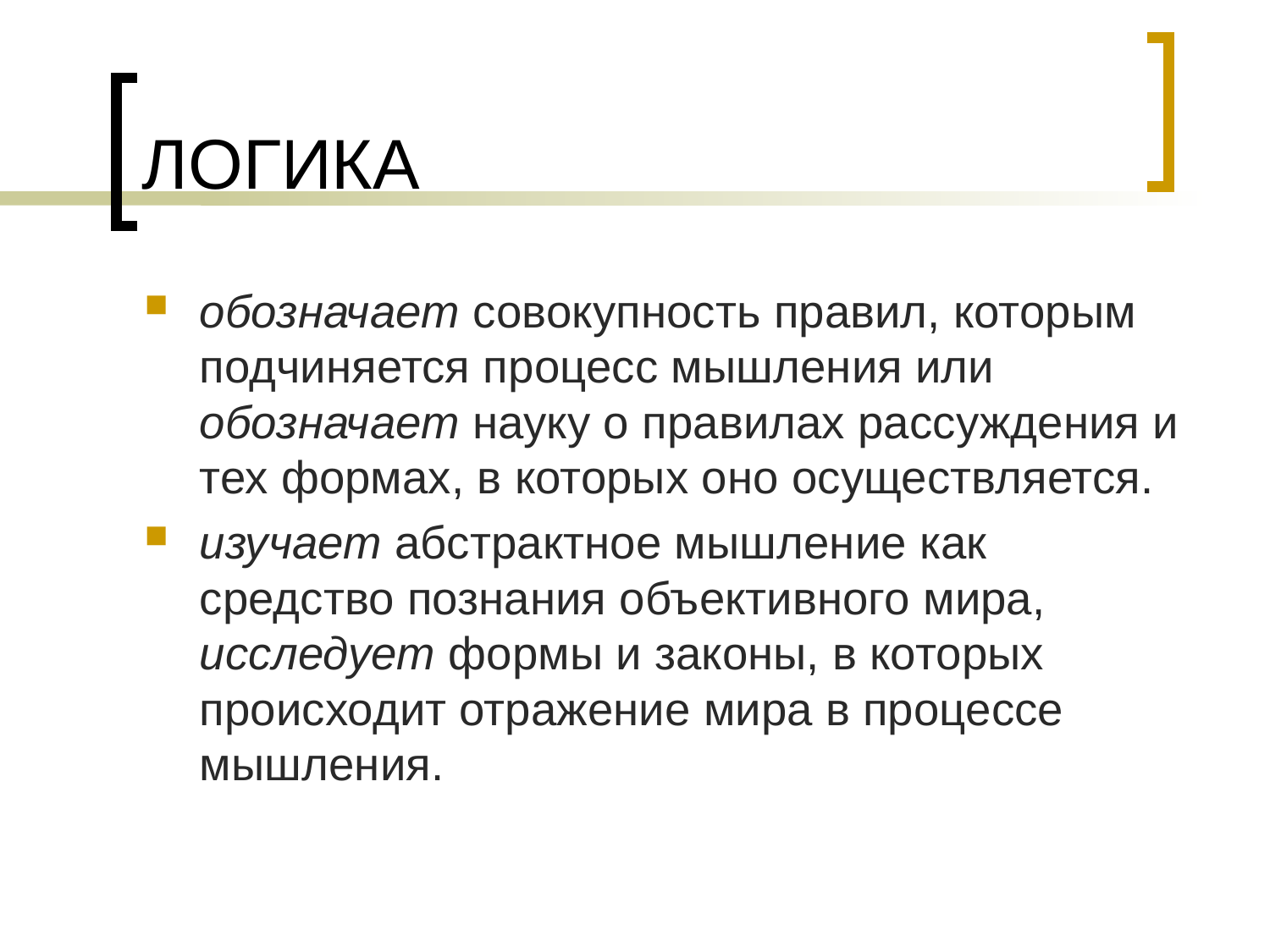

# ЛОГИКА
обозначает совокупность правил, которым подчиняется процесс мышления или обозначает науку о правилах рассуждения и тех формах, в которых оно осуществляется.
изучает абстрактное мышление как средство познания объективного мира, исследует формы и законы, в которых происходит отражение мира в процессе мышления.